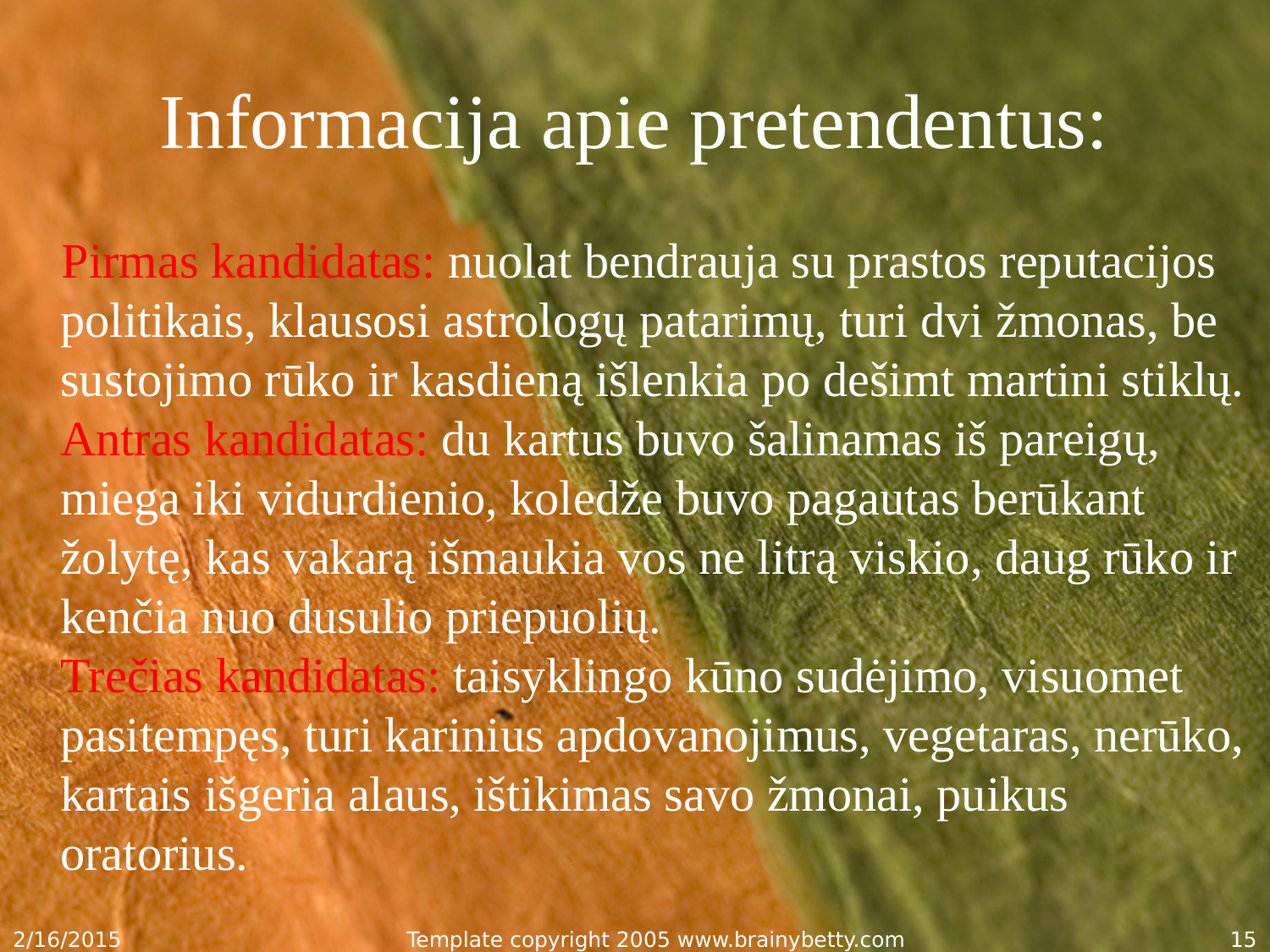

# Informacija apie pretendentus:
    Pirmas kandidatas: nuolat bendrauja su prastos reputacijos politikais, klausosi astrologų patarimų, turi dvi žmonas, be sustojimo rūko ir kasdieną išlenkia po dešimt martini stiklų.
Antras kandidatas: du kartus buvo šalinamas iš pareigų, miega iki vidurdienio, koledže buvo pagautas berūkant žolytę, kas vakarą išmaukia vos ne litrą viskio, daug rūko ir kenčia nuo dusulio priepuolių.
Trečias kandidatas: taisyklingo kūno sudėjimo, visuomet pasitempęs, turi karinius apdovanojimus, vegetaras, nerūko, kartais išgeria alaus, ištikimas savo žmonai, puikus oratorius.
2/16/2015
Template copyright 2005 www.brainybetty.com
15